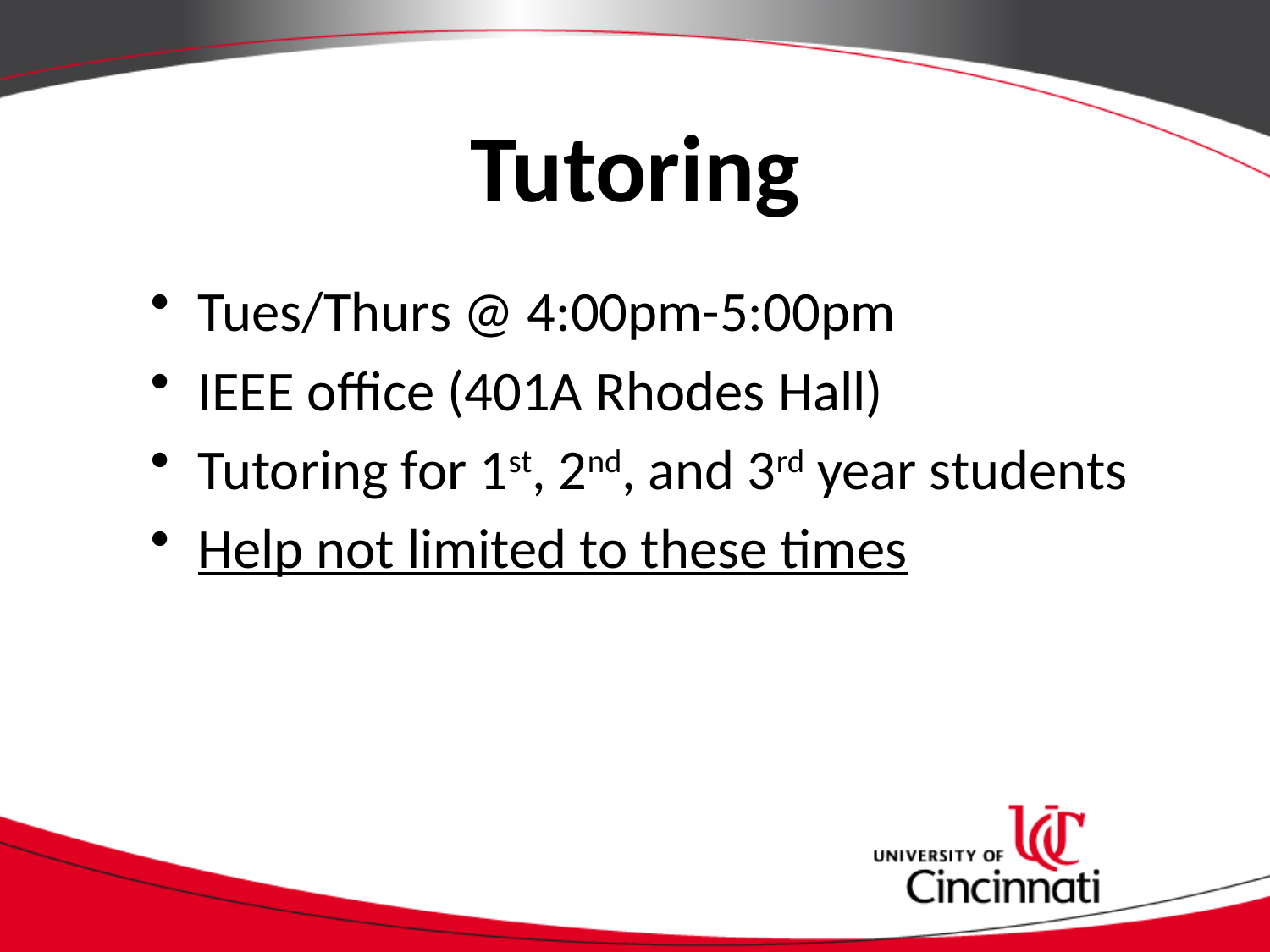

# Tutoring
Tues/Thurs @ 4:00pm-5:00pm
IEEE office (401A Rhodes Hall)
Tutoring for 1st, 2nd, and 3rd year students
Help not limited to these times